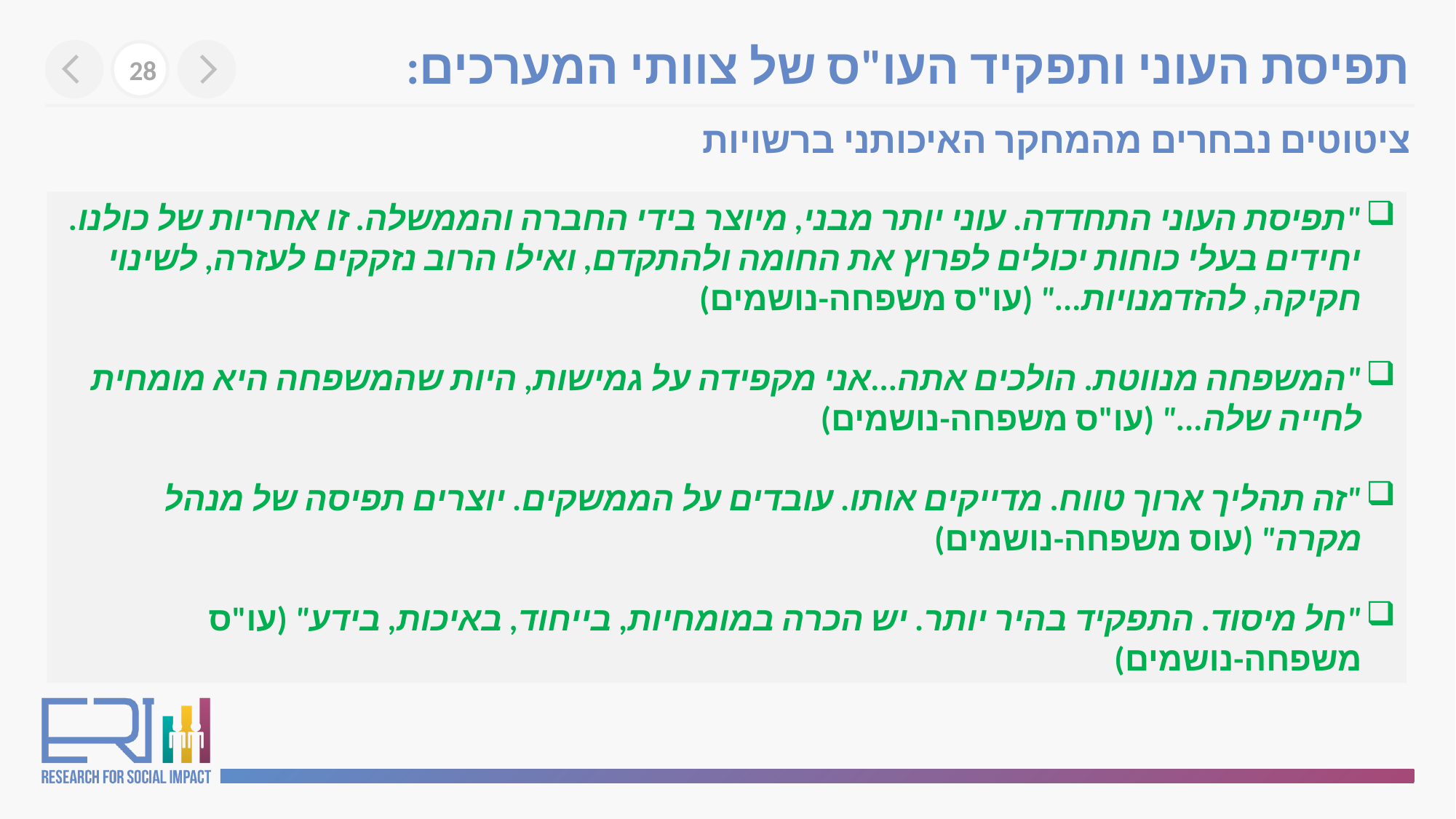

תפיסת העוני ותפקיד העו"ס של צוותי המערכים:
ציטוטים נבחרים מהמחקר האיכותני ברשויות
28
"תפיסת העוני התחדדה. עוני יותר מבני, מיוצר בידי החברה והממשלה. זו אחריות של כולנו.
יחידים בעלי כוחות יכולים לפרוץ את החומה ולהתקדם, ואילו הרוב נזקקים לעזרה, לשינוי חקיקה, להזדמנויות..." (עו"ס משפחה-נושמים)

"המשפחה מנווטת. הולכים אתה...אני מקפידה על גמישות, היות שהמשפחה היא מומחית לחייה שלה..." (עו"ס משפחה-נושמים)

"זה תהליך ארוך טווח. מדייקים אותו. עובדים על הממשקים. יוצרים תפיסה של מנהל מקרה" (עוס משפחה-נושמים)

"חל מיסוד. התפקיד בהיר יותר. יש הכרה במומחיות, בייחוד, באיכות, בידע" (עו"ס משפחה-נושמים)